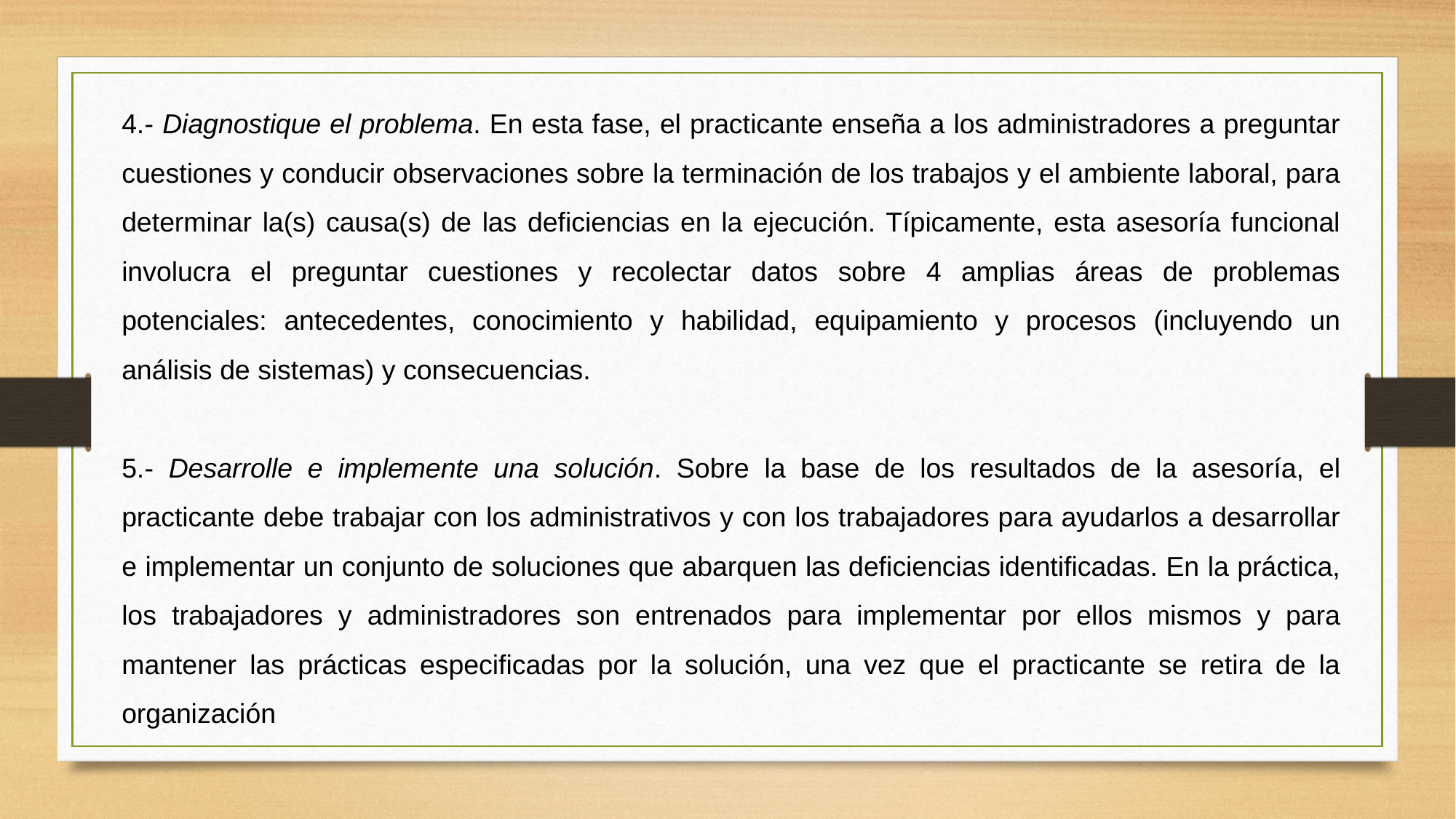

4.- Diagnostique el problema. En esta fase, el practicante enseña a los administradores a preguntar cuestiones y conducir observaciones sobre la terminación de los trabajos y el ambiente laboral, para determinar la(s) causa(s) de las deficiencias en la ejecución. Típicamente, esta asesoría funcional involucra el preguntar cuestiones y recolectar datos sobre 4 amplias áreas de problemas potenciales: antecedentes, conocimiento y habilidad, equipamiento y procesos (incluyendo un análisis de sistemas) y consecuencias.

5.- Desarrolle e implemente una solución. Sobre la base de los resultados de la asesoría, el practicante debe trabajar con los administrativos y con los trabajadores para ayudarlos a desarrollar e implementar un conjunto de soluciones que abarquen las deficiencias identificadas. En la práctica, los trabajadores y administradores son entrenados para implementar por ellos mismos y para mantener las prácticas especificadas por la solución, una vez que el practicante se retira de la organización